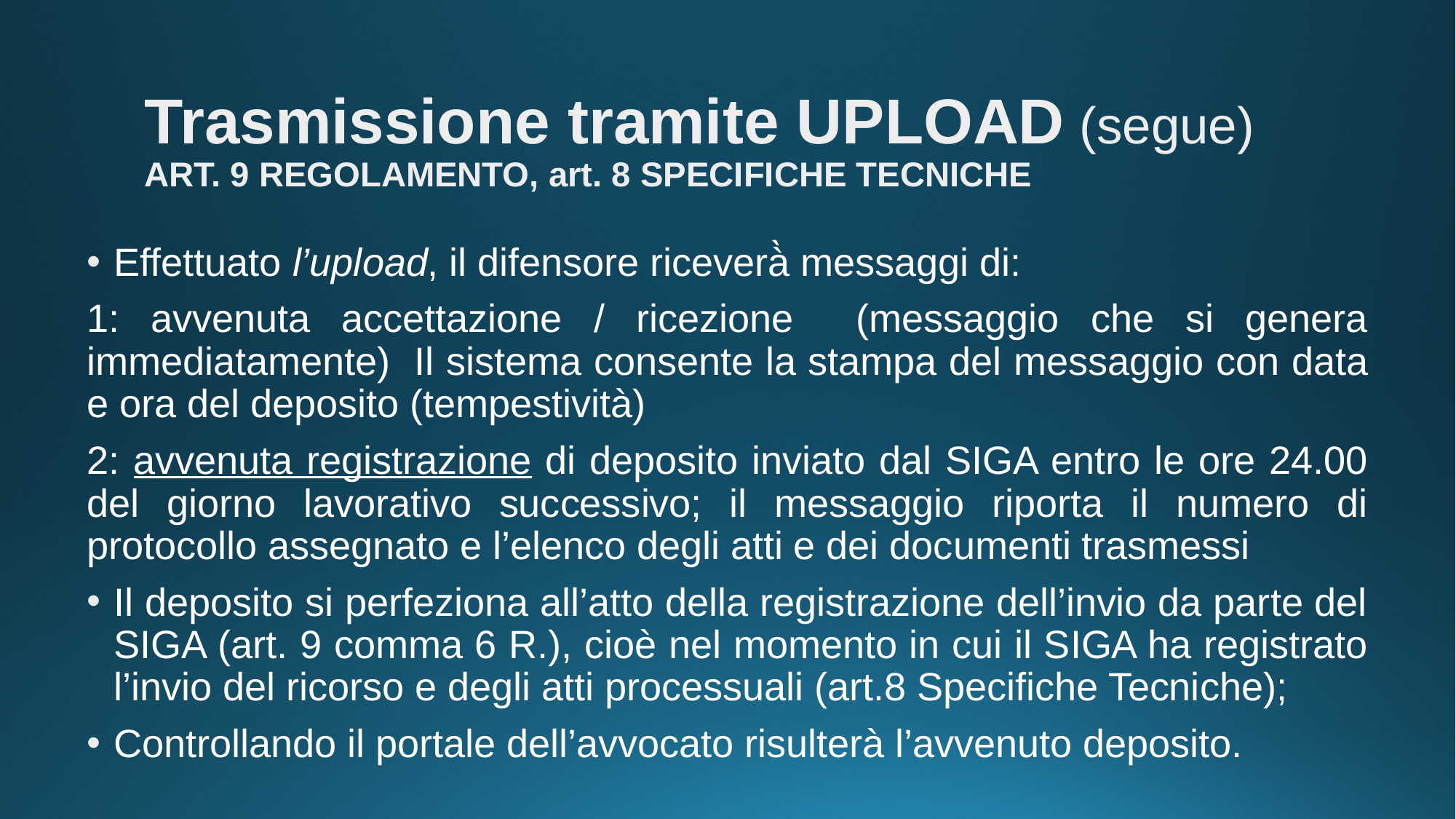

Trasmissione tramite UPLOAD (segue)
ART. 9 REGOLAMENTO, art. 8 SPECIFICHE TECNICHE
Effettuato l’upload, il difensore riceverà̀ messaggi di:
1: avvenuta accettazione / ricezione  (messaggio che si genera immediatamente)  Il sistema consente la stampa del messaggio con data e ora del deposito (tempestività)
2: avvenuta registrazione di deposito inviato dal SIGA entro le ore 24.00 del giorno lavorativo successivo; il messaggio riporta il numero di protocollo assegnato e l’elenco degli atti e dei documenti trasmessi
Il deposito si perfeziona all’atto della registrazione dell’invio da parte del SIGA (art. 9 comma 6 R.), cioè nel momento in cui il SIGA ha registrato l’invio del ricorso e degli atti processuali (art.8 Specifiche Tecniche);
Controllando il portale dell’avvocato risulterà l’avvenuto deposito.